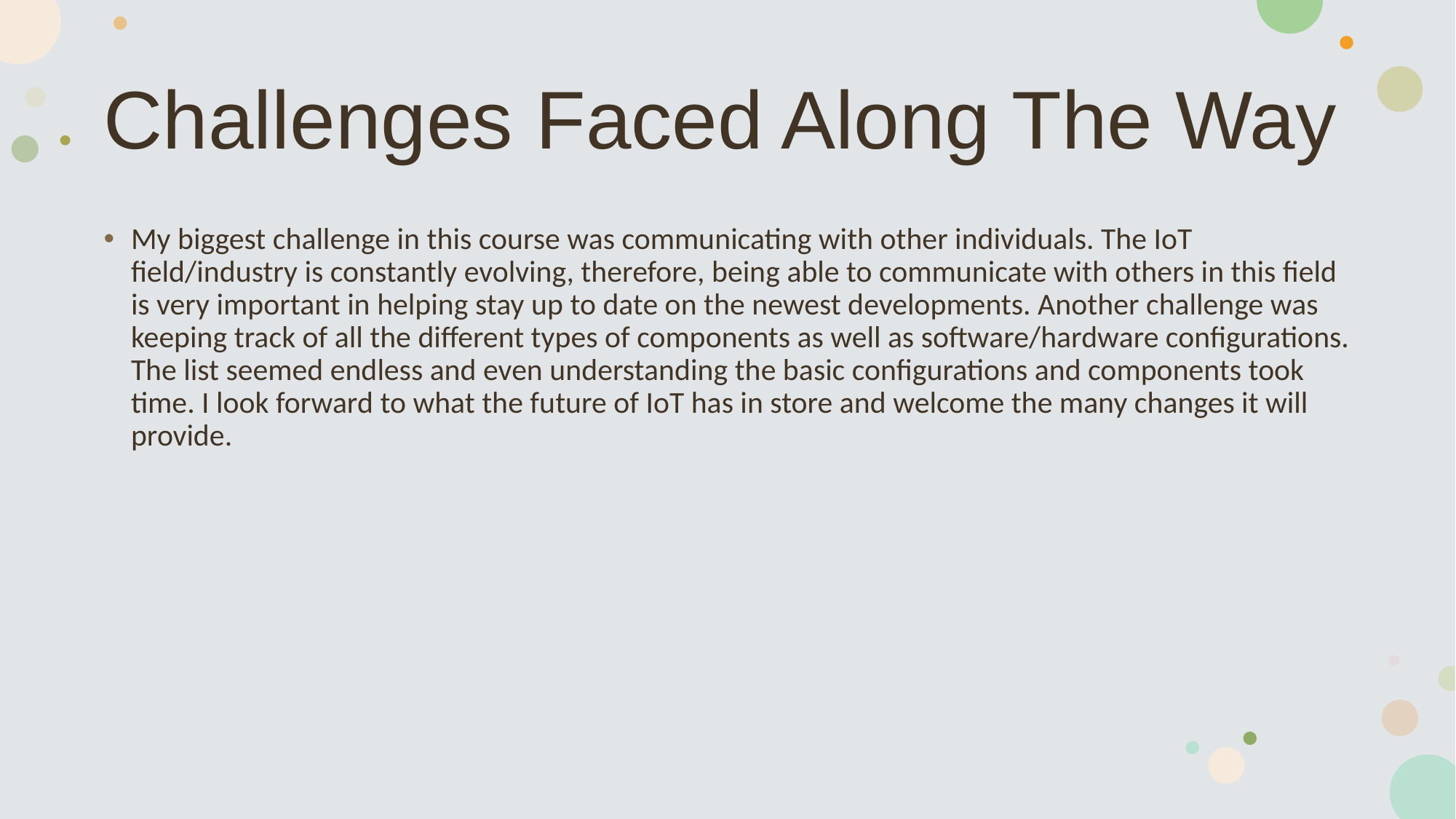

# Challenges Faced Along The Way
My biggest challenge in this course was communicating with other individuals. The IoT field/industry is constantly evolving, therefore, being able to communicate with others in this field is very important in helping stay up to date on the newest developments. Another challenge was keeping track of all the different types of components as well as software/hardware configurations. The list seemed endless and even understanding the basic configurations and components took time. I look forward to what the future of IoT has in store and welcome the many changes it will provide.